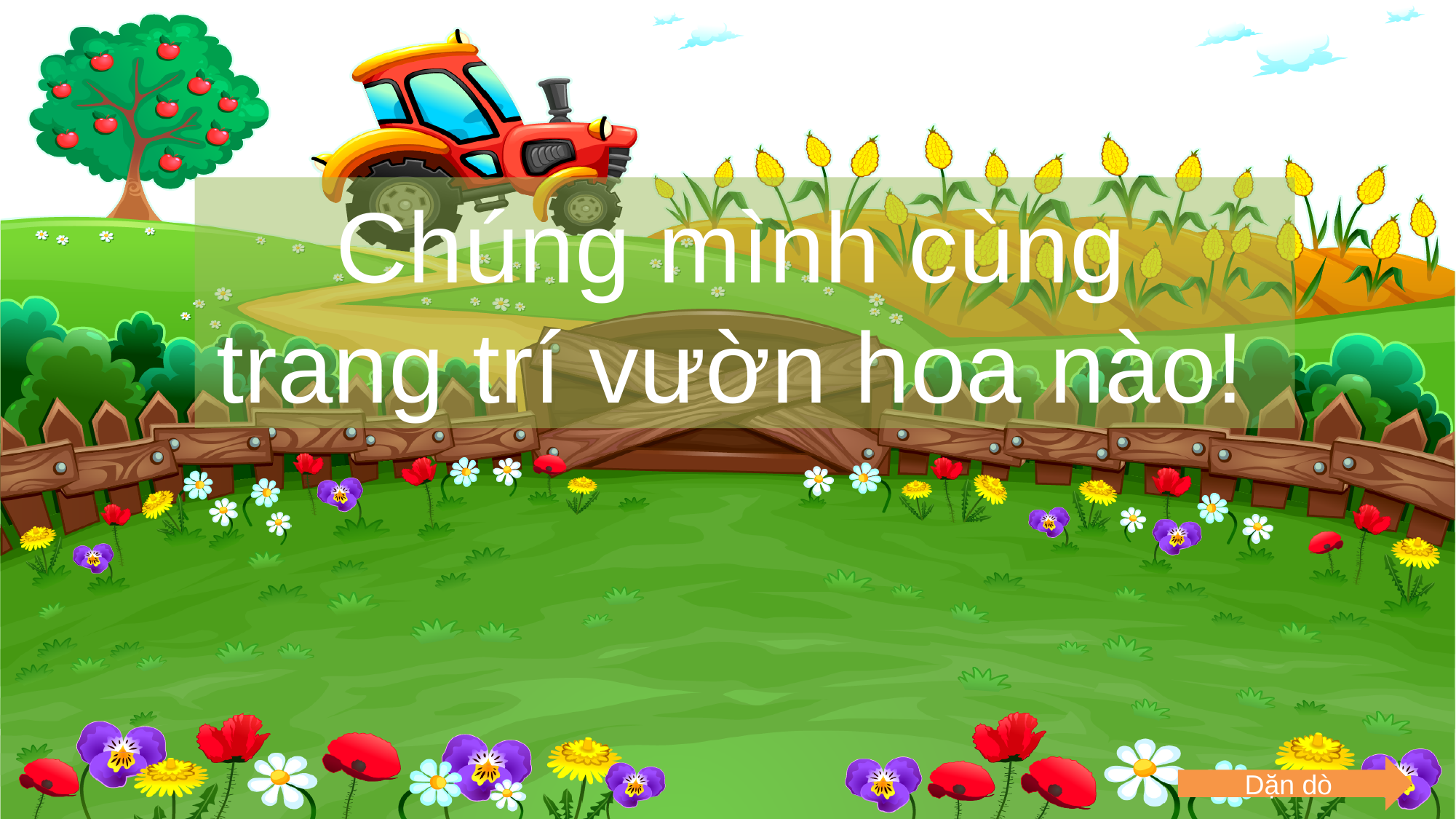

Chúng mình cùng
trang trí vườn hoa nào!
Dặn dò